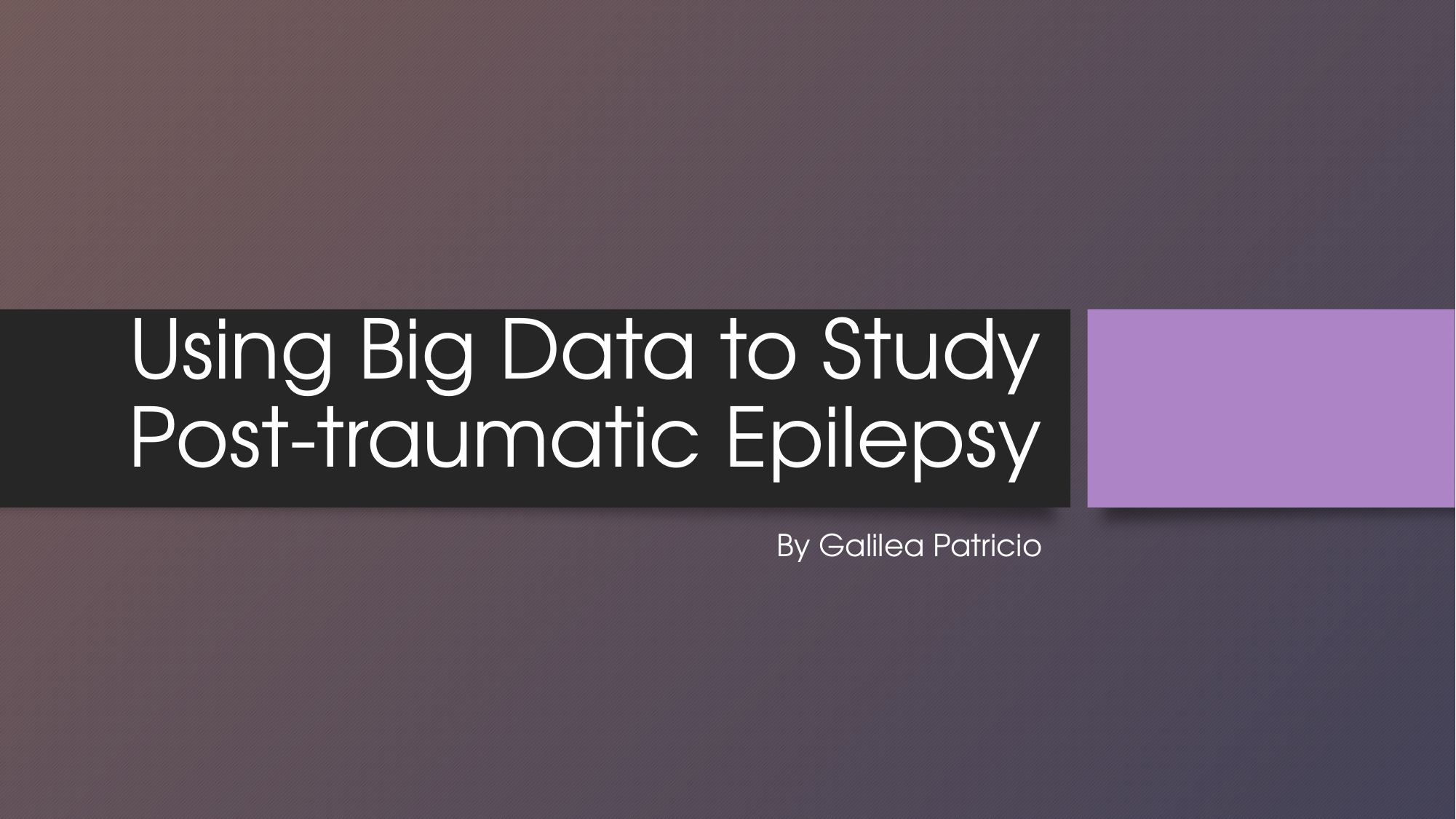

# Using Big Data to Study Post-traumatic Epilepsy
By Galilea Patricio